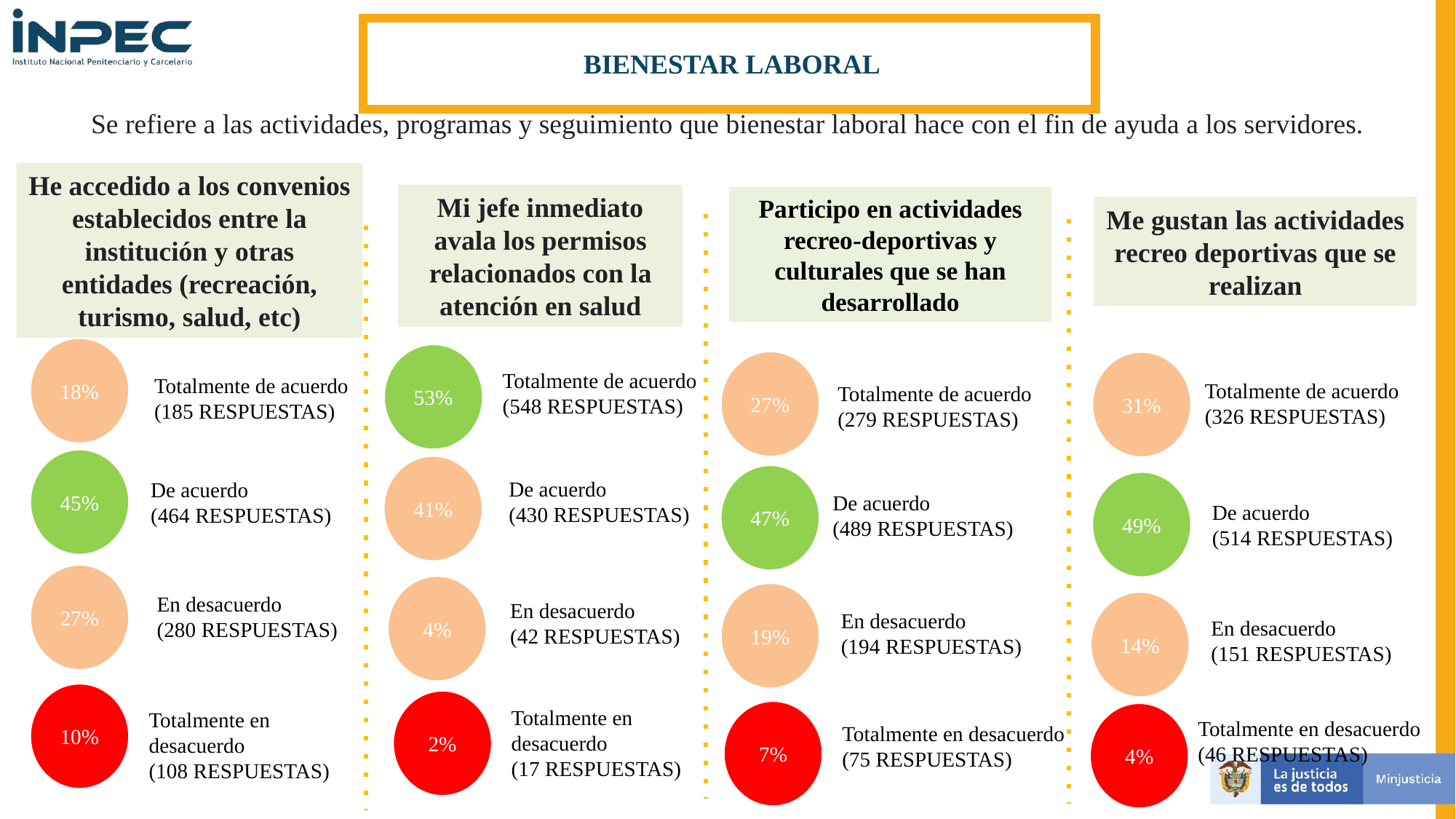

BIENESTAR LABORAL
Se refiere a las actividades, programas y seguimiento que bienestar laboral hace con el fin de ayuda a los servidores.
He accedido a los convenios establecidos entre la institución y otras entidades (recreación, turismo, salud, etc)

Mi jefe inmediato avala los permisos relacionados con la atención en salud
Participo en actividades recreo-deportivas y culturales que se han desarrollado

Me gustan las actividades recreo deportivas que se realizan
18%
53%
27%
31%
Totalmente de acuerdo
(548 RESPUESTAS)
Totalmente de acuerdo
(185 RESPUESTAS)
Totalmente de acuerdo
(326 RESPUESTAS)
Totalmente de acuerdo
(279 RESPUESTAS)
45%
41%
De acuerdo
(430 RESPUESTAS)
De acuerdo
(464 RESPUESTAS)
47%
49%
De acuerdo
(489 RESPUESTAS)
De acuerdo
(514 RESPUESTAS)
27%
4%
En desacuerdo
(280 RESPUESTAS)
19%
En desacuerdo
(42 RESPUESTAS)
14%
En desacuerdo
(194 RESPUESTAS)
En desacuerdo
(151 RESPUESTAS)
10%

2%
Totalmente en desacuerdo
(17 RESPUESTAS)
Totalmente en desacuerdo
(108 RESPUESTAS)
7%
4%
Totalmente en desacuerdo
(46 RESPUESTAS)
Totalmente en desacuerdo
(75 RESPUESTAS)